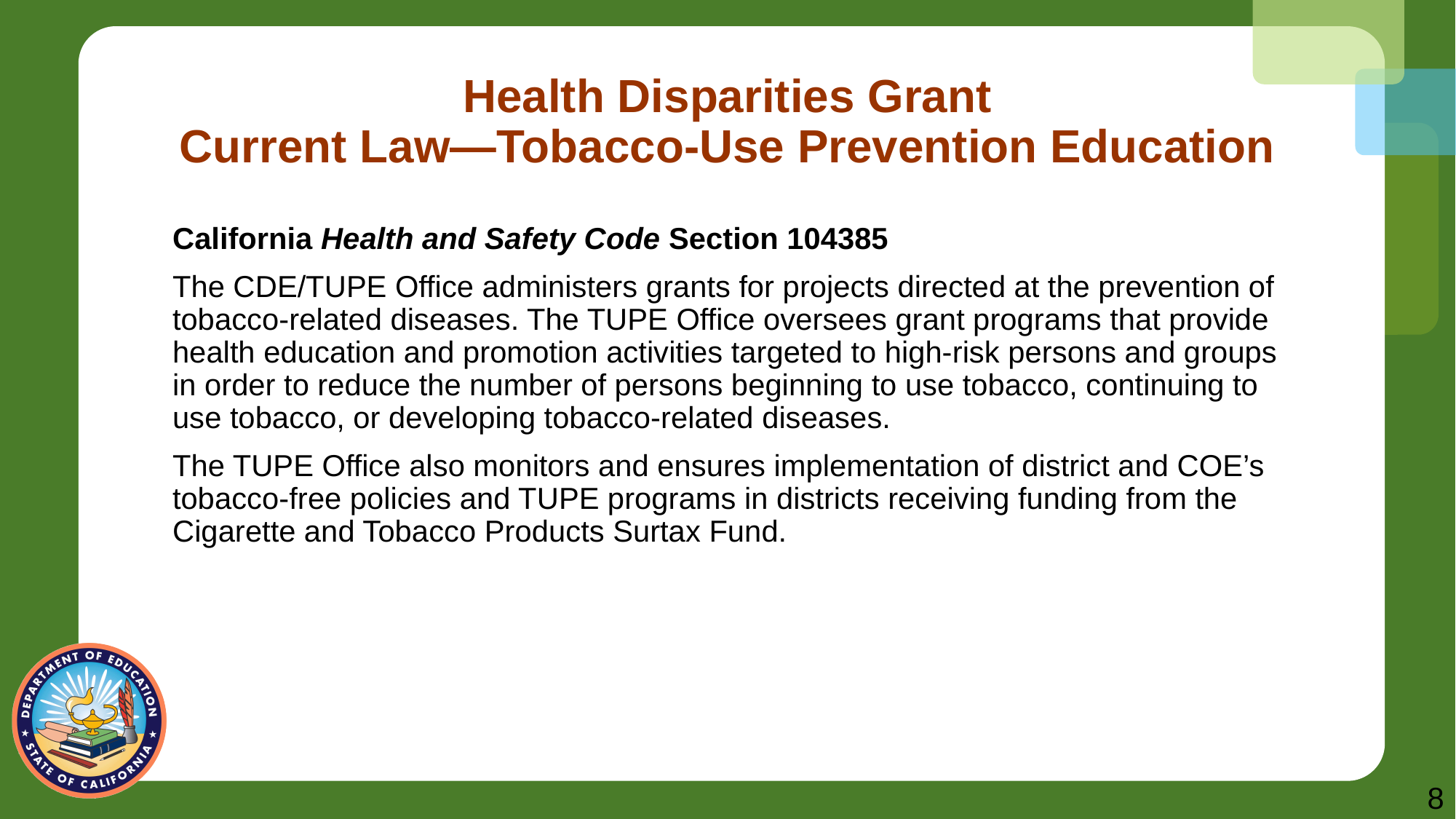

# Health Disparities Grant Current Law—Tobacco-Use Prevention Education
California Health and Safety Code Section 104385
The CDE/TUPE Office administers grants for projects directed at the prevention of tobacco-related diseases. The TUPE Office oversees grant programs that provide health education and promotion activities targeted to high-risk persons and groups in order to reduce the number of persons beginning to use tobacco, continuing to use tobacco, or developing tobacco-related diseases.
The TUPE Office also monitors and ensures implementation of district and COE’s tobacco-free policies and TUPE programs in districts receiving funding from the Cigarette and Tobacco Products Surtax Fund.

8